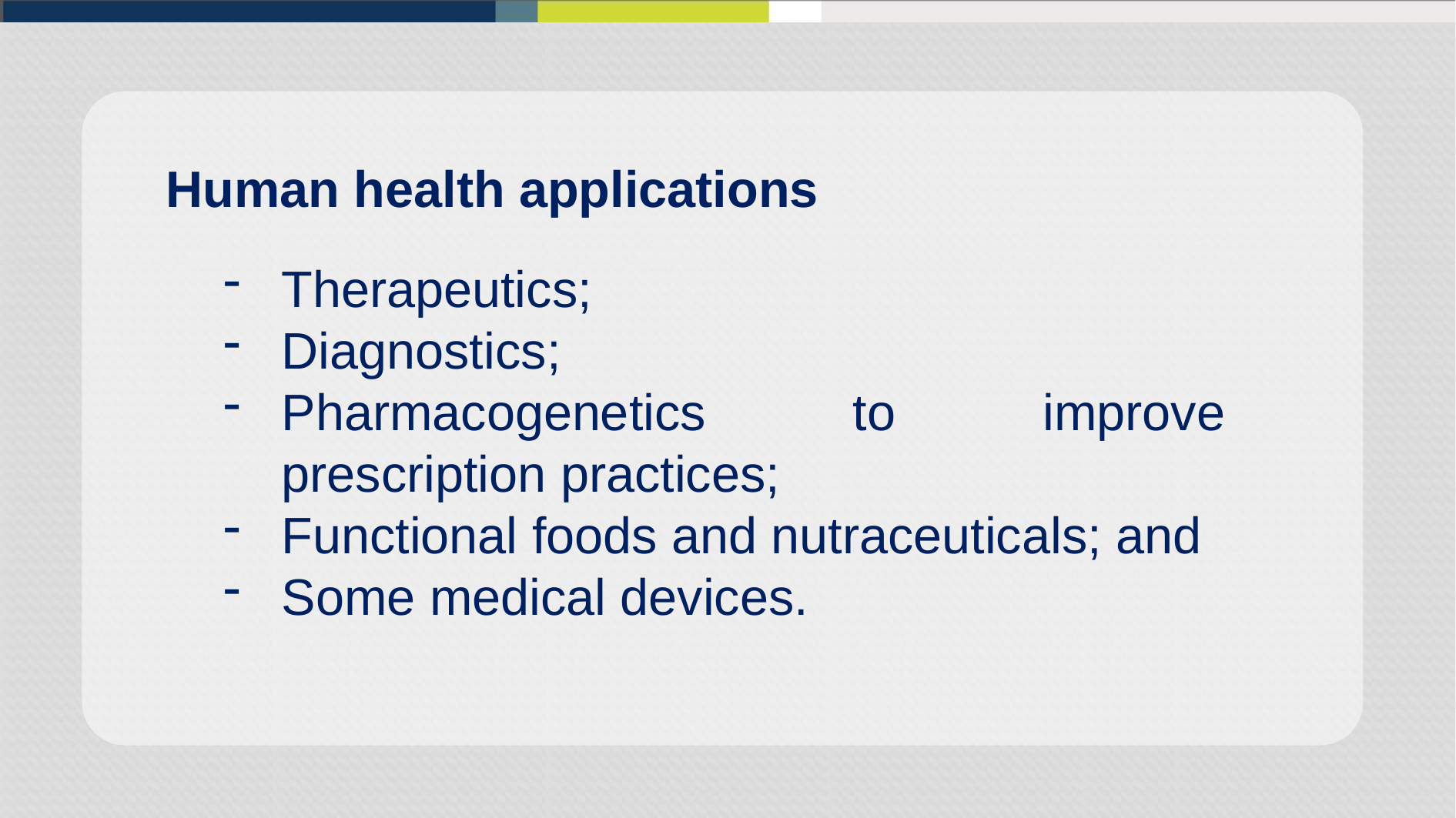

Human health applications

Therapeutics;
Diagnostics;
Pharmacogenetics to improve prescription practices;
Functional foods and nutraceuticals; and
Some medical devices.